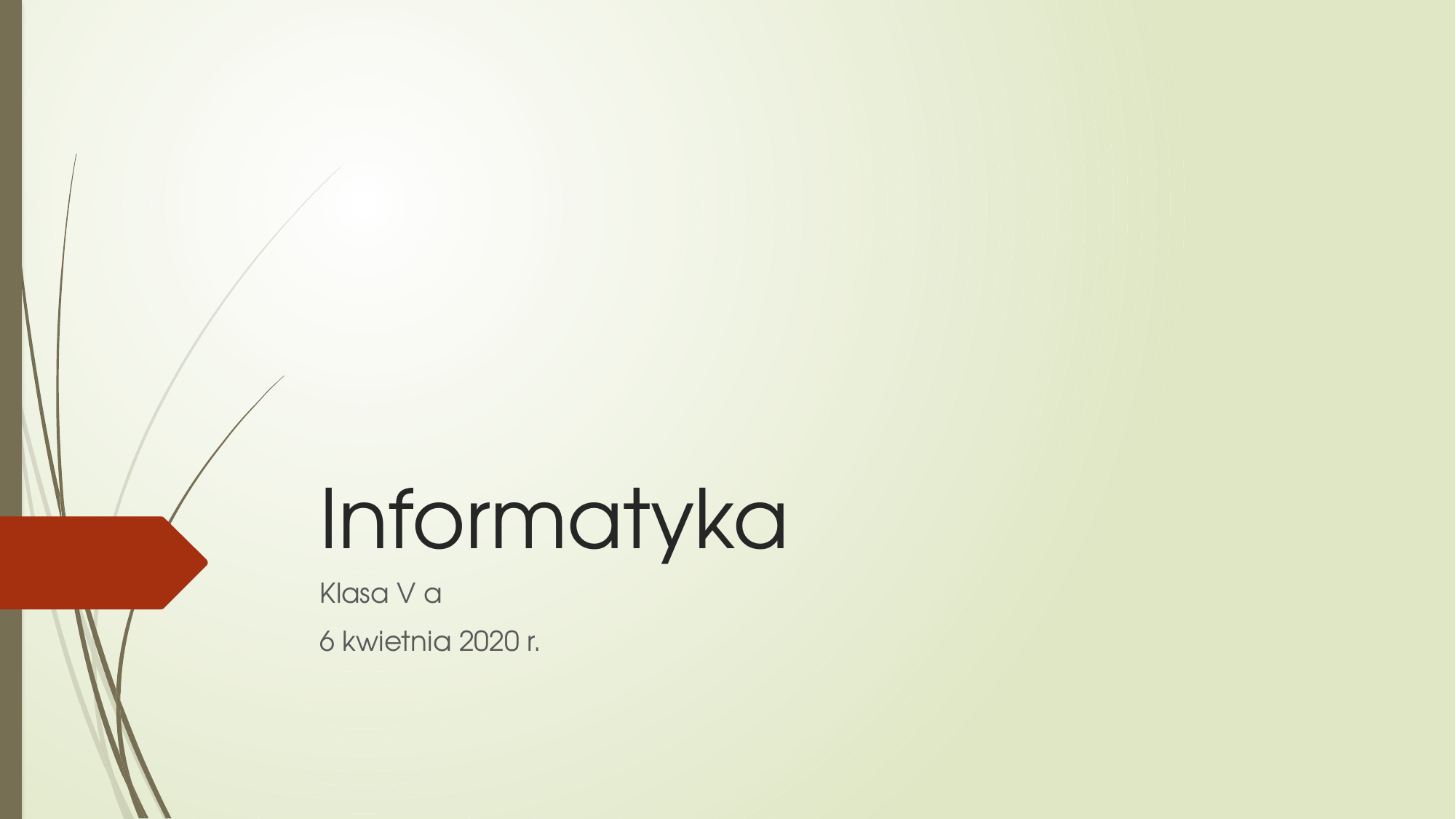

# Informatyka
Klasa V a
6 kwietnia 2020 r.